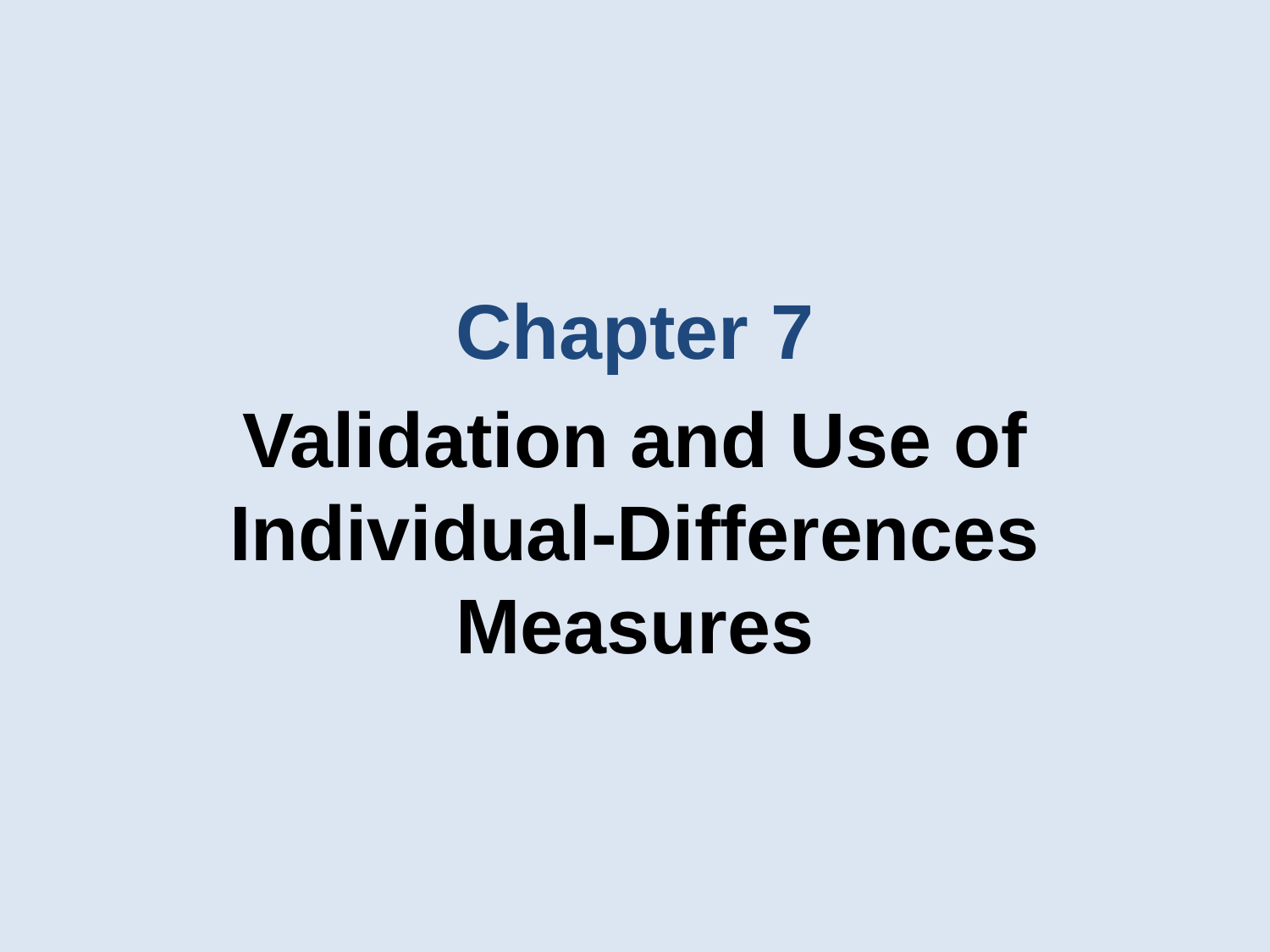

Chapter 7
Validation and Use of Individual-Differences Measures